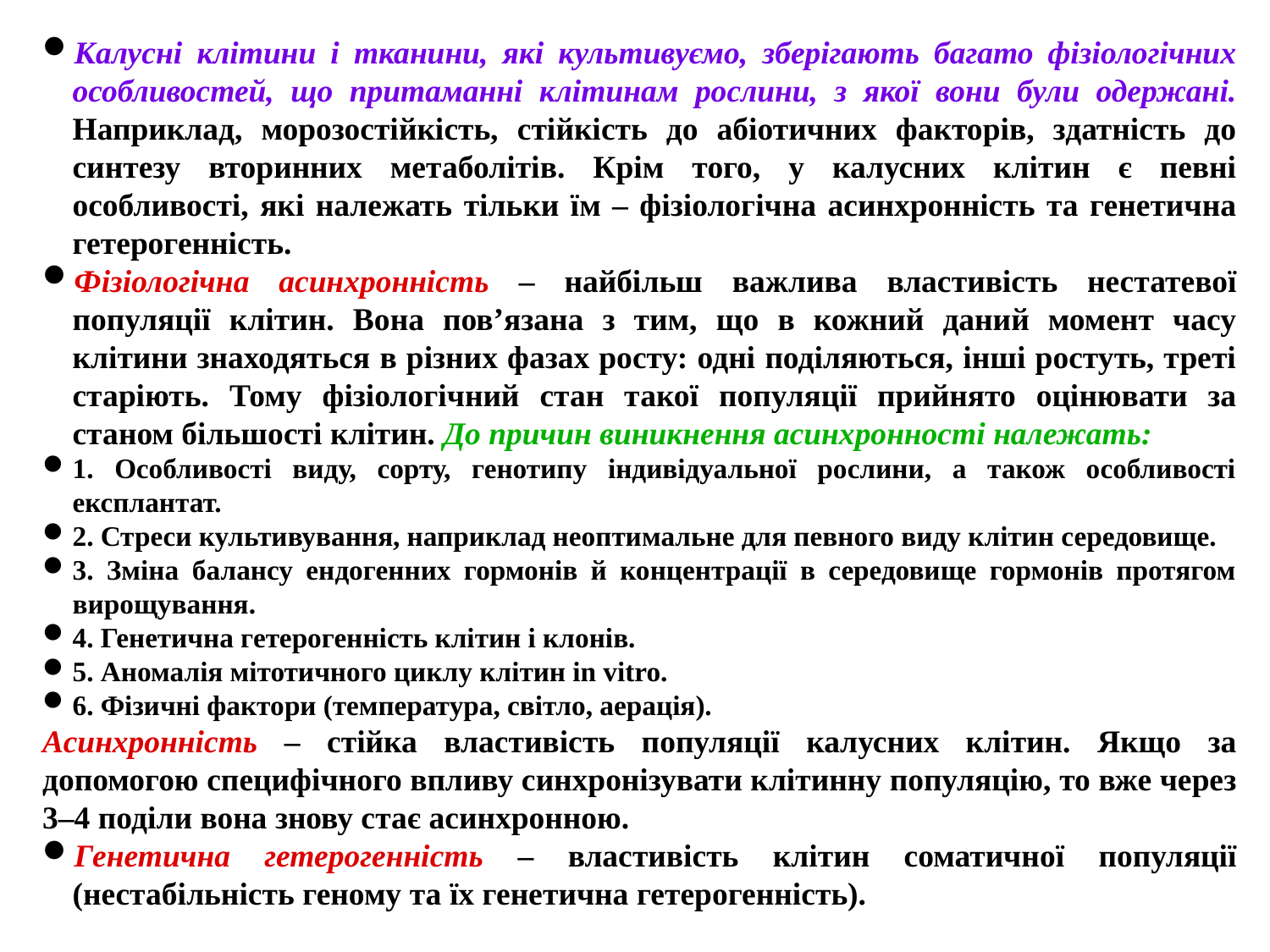

Калусні клітини і тканини, які культивуємо, зберігають багато фізіологічних особливостей, що притаманні клітинам рослини, з якої вони були одержані. Наприклад, морозостійкість, стійкість до абіотичних факторів, здатність до синтезу вторинних метаболітів. Крім того, у калусних клітин є певні особливості, які належать тільки їм – фізіологічна асинхронність та генетична гетерогенність.
Фізіологічна асинхронність – найбільш важлива властивість нестатевої популяції клітин. Вона пов’язана з тим, що в кожний даний момент часу клітини знаходяться в різних фазах росту: одні поділяються, інші ростуть, треті старіють. Тому фізіологічний стан такої популяції прийнято оцінювати за станом більшості клітин. До причин виникнення асинхронності належать:
1. Особливості виду, сорту, генотипу індивідуальної рослини, а також особливості експлантат.
2. Стреси культивування, наприклад неоптимальне для певного виду клітин середовище.
3. Зміна балансу ендогенних гормонів й концентрації в середовище гормонів протягом вирощування.
4. Генетична гетерогенність клітин і клонів.
5. Аномалія мітотичного циклу клітин in vitro.
6. Фізичні фактори (температура, світло, аерація).
Асинхронність – стійка властивість популяції калусних клітин. Якщо за допомогою специфічного впливу синхронізувати клітинну популяцію, то вже через 3–4 поділи вона знову стає асинхронною.
Генетична гетерогенність – властивість клітин соматичної популяції (нестабільність геному та їх генетична гетерогенність).